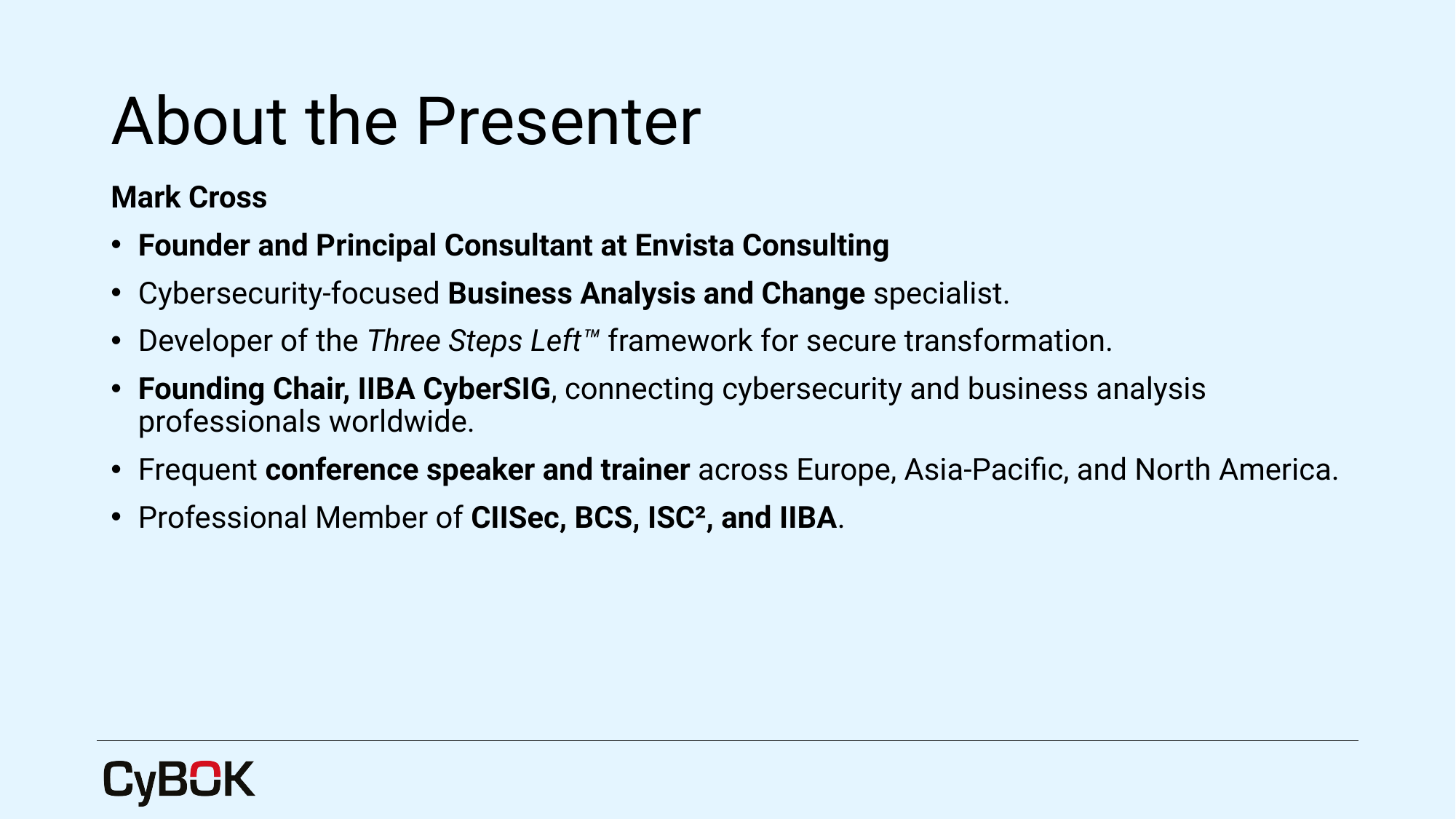

# About the Presenter
Mark Cross
Founder and Principal Consultant at Envista Consulting
Cybersecurity-focused Business Analysis and Change specialist.
Developer of the Three Steps Left™ framework for secure transformation.
Founding Chair, IIBA CyberSIG, connecting cybersecurity and business analysis professionals worldwide.
Frequent conference speaker and trainer across Europe, Asia-Pacific, and North America.
Professional Member of CIISec, BCS, ISC², and IIBA.